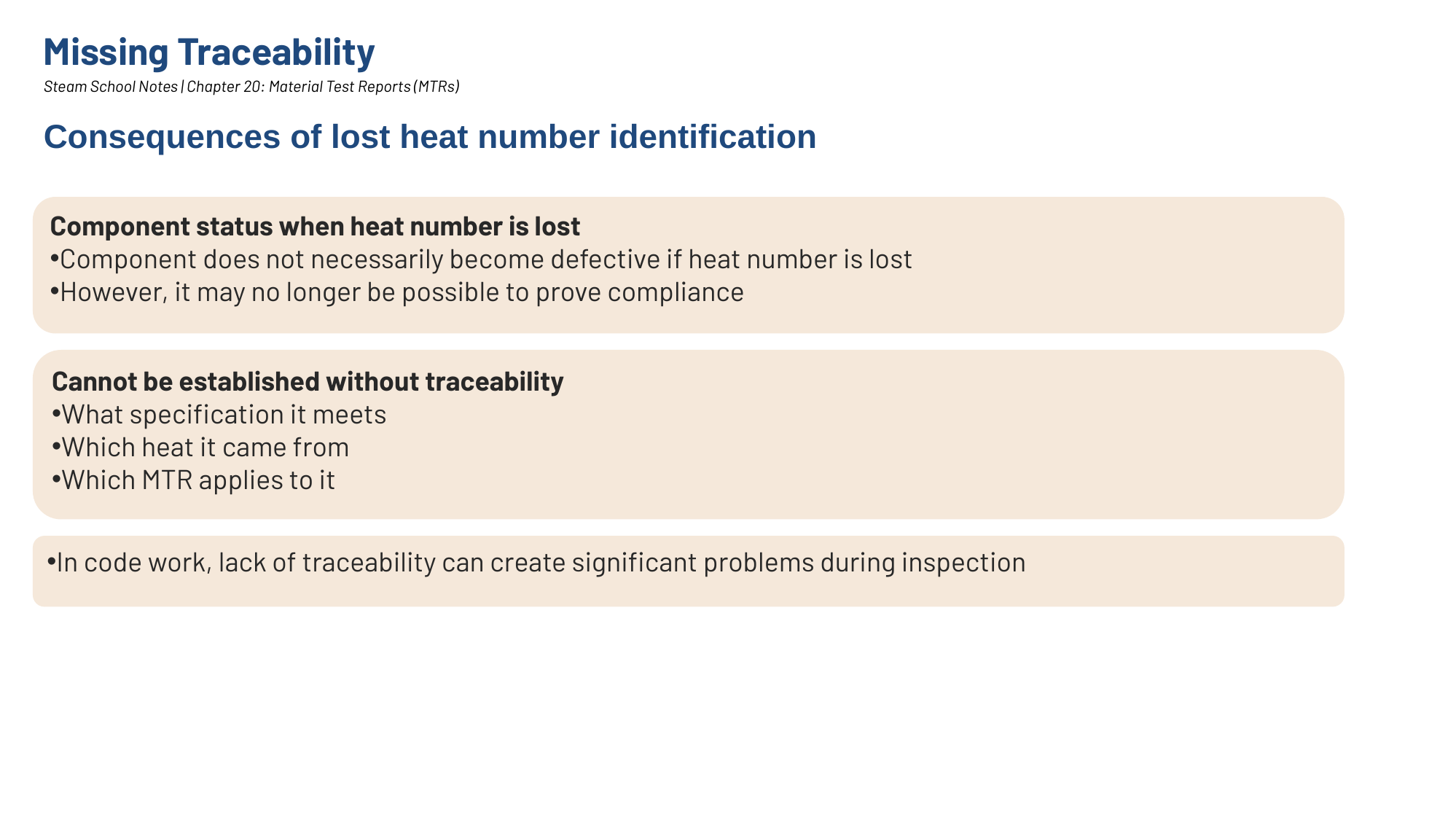

Missing Traceability
Steam School Notes | Chapter 20: Material Test Reports (MTRs)
Consequences of lost heat number identification
Component status when heat number is lost
Component does not necessarily become defective if heat number is lost
However, it may no longer be possible to prove compliance
Cannot be established without traceability
What specification it meets
Which heat it came from
Which MTR applies to it
In code work, lack of traceability can create significant problems during inspection